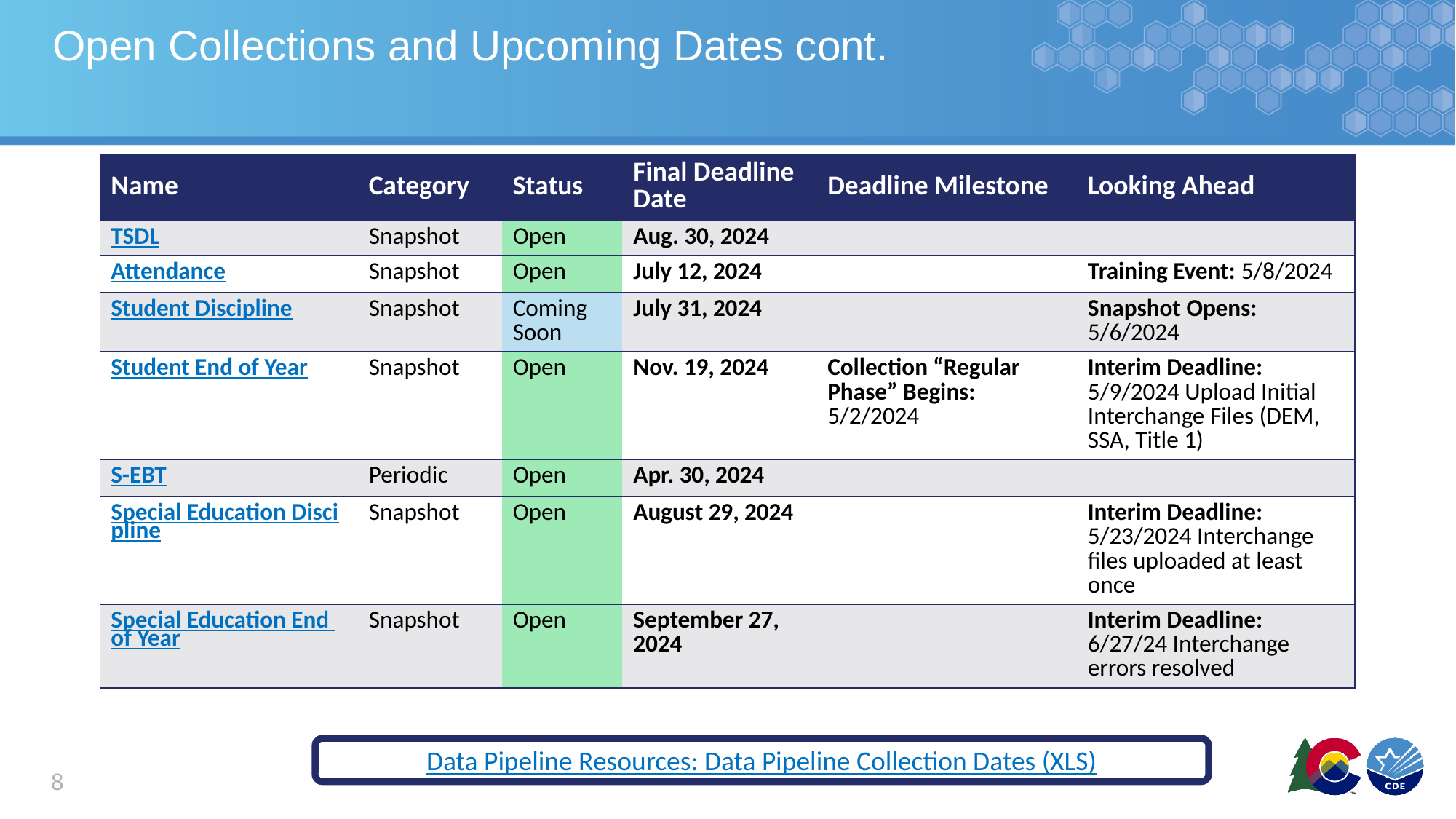

# Open Collections and Upcoming Dates cont.
| Name | Category | Status | Final Deadline Date | Deadline Milestone | Looking Ahead |
| --- | --- | --- | --- | --- | --- |
| TSDL | Snapshot | Open | Aug. 30, 2024 |  |  |
| Attendance | Snapshot | Open | July 12, 2024 |  | Training Event: 5/8/2024 |
| Student Discipline | Snapshot | Coming Soon | July 31, 2024 |  | Snapshot Opens: 5/6/2024 |
| Student End of Year | Snapshot | Open | Nov. 19, 2024 | Collection “Regular Phase” Begins: 5/2/2024 | Interim Deadline: 5/9/2024 Upload Initial Interchange Files (DEM, SSA, Title 1) |
| S-EBT | Periodic | Open | Apr. 30, 2024 |  |  |
| Special Education Discipline | Snapshot | Open | August 29, 2024 |  | Interim Deadline: 5/23/2024 Interchange files uploaded at least once |
| Special Education End of Year | Snapshot | Open | September 27, 2024 |  | Interim Deadline: 6/27/24 Interchange errors resolved |
Data Pipeline Resources: Data Pipeline Collection Dates (XLS)
8